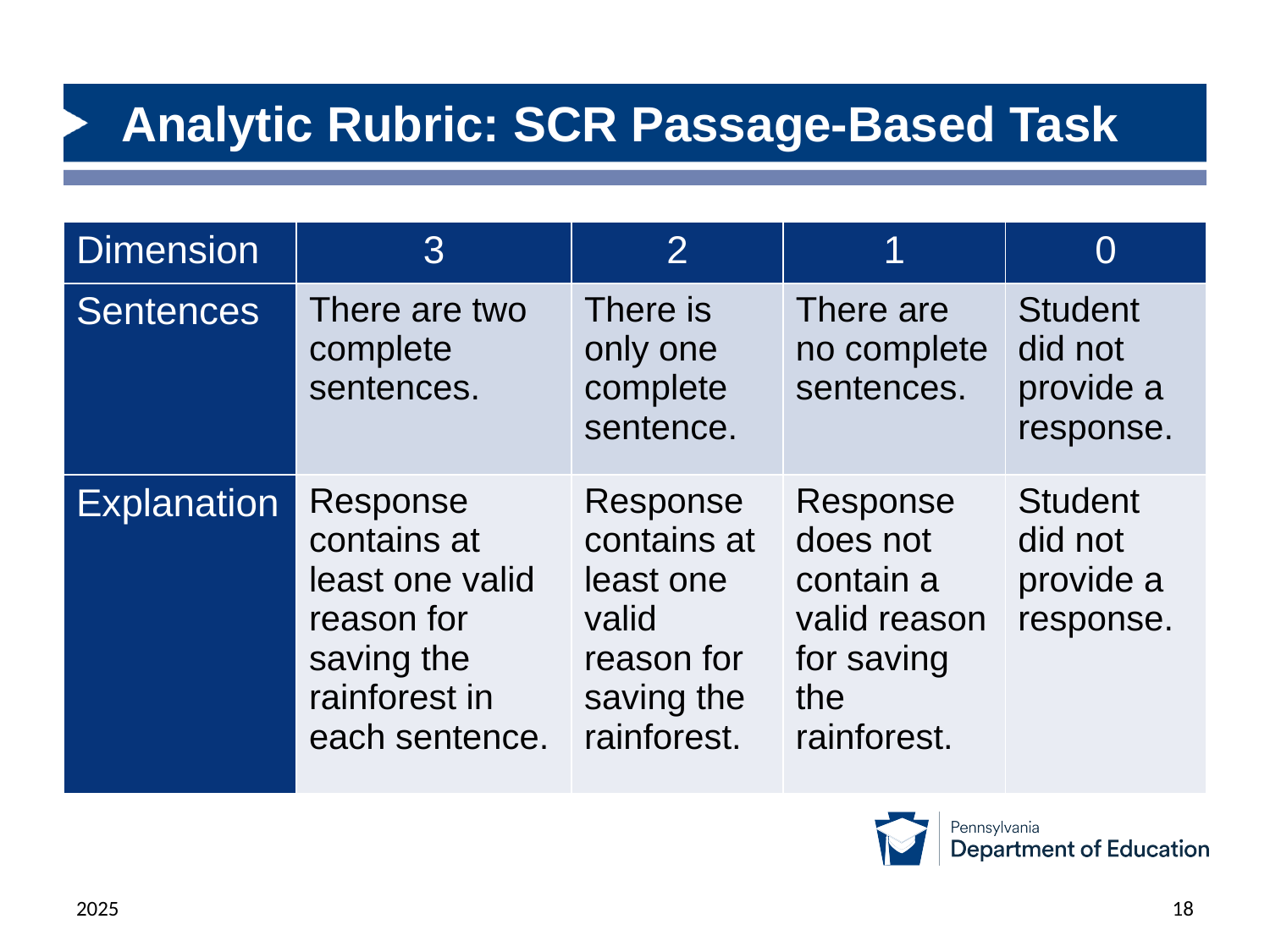

# Analytic Rubric: SCR Passage-Based Task
| Dimension | 3 | 2 | 1 | 0 |
| --- | --- | --- | --- | --- |
| Sentences | There are two complete sentences. | There is only one complete sentence. | There are no complete sentences. | Student did not provide a response. |
| Explanation | Response contains at least one valid reason for saving the rainforest in each sentence. | Response contains at least one valid reason for saving the rainforest. | Response does not contain a valid reason for saving the rainforest. | Student did not provide a response. |
2025
18